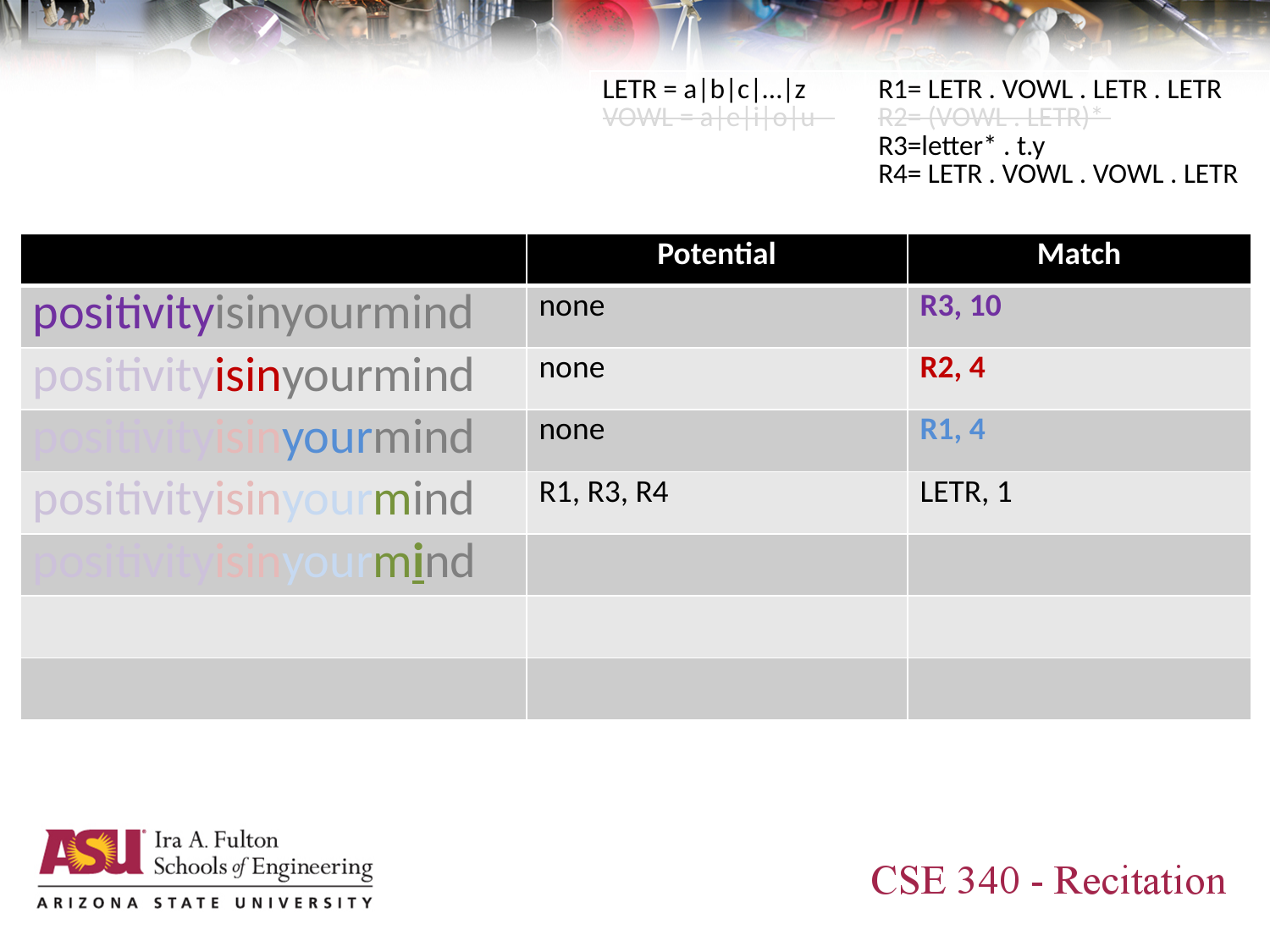

| LETR = a|b|c|…|z VOWL = a|e|i|o|u | R1= LETR . VOWL . LETR . LETR R2= (VOWL . LETR)\* R3=letter\* . t.y R4= LETR . VOWL . VOWL . LETR |
| --- | --- |
|  | Potential | Match |
| --- | --- | --- |
| positivityisinyourmind | none | R3, 10 |
| positivityisinyourmind | none | R2, 4 |
| positivityisinyourmind | none | R1, 4 |
| positivityisinyourmind | R1, R3, R4 | LETR, 1 |
| positivityisinyourmind |  |  |
|  |  |  |
|  |  |  |